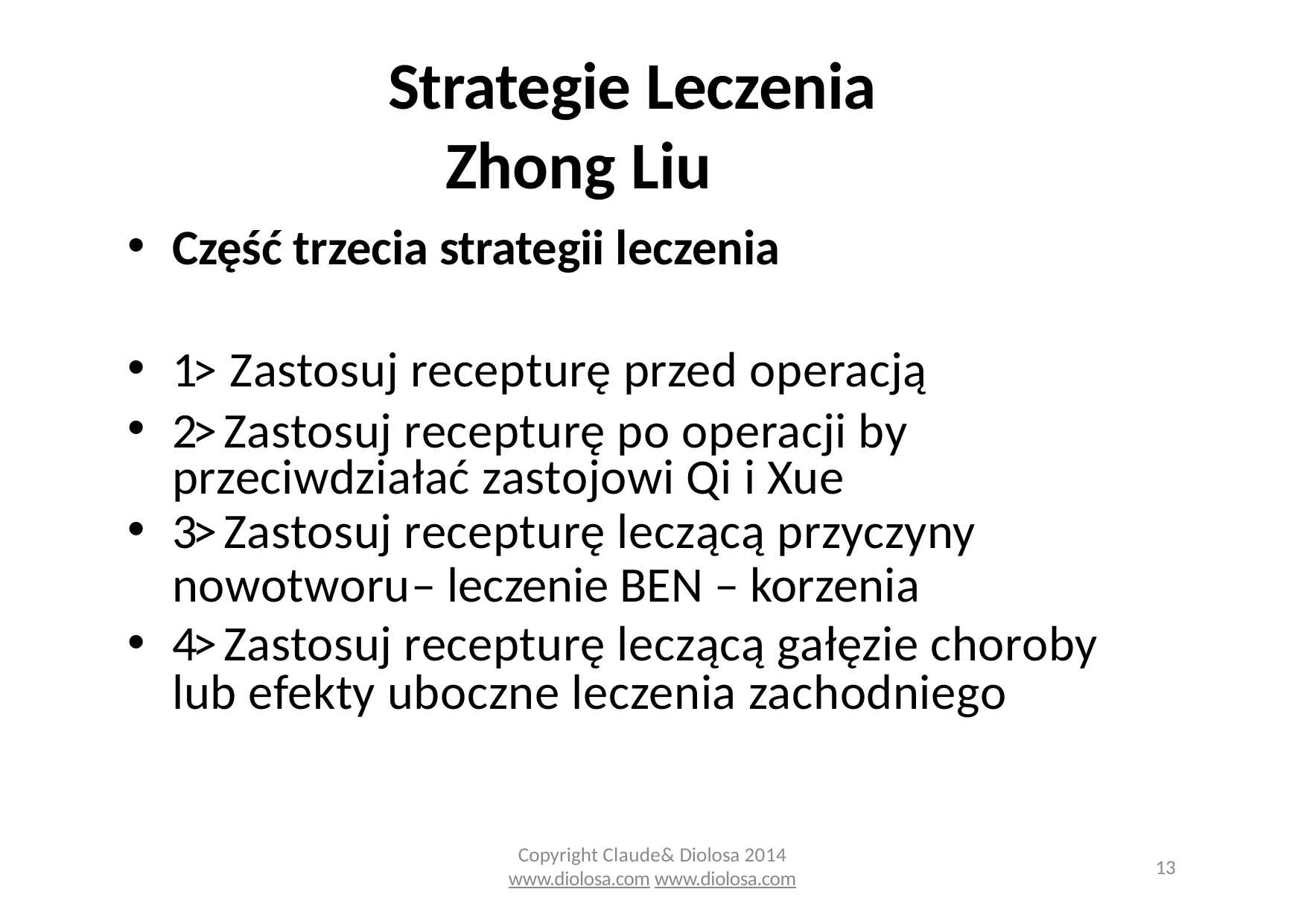

# Strategie Leczenia Zhong Liu
Część trzecia strategii leczenia

1>  Zastosuj recepturę przed operacją
2> Zastosuj recepturę po operacji by przeciwdziałać zastojowi Qi i Xue
3> Zastosuj recepturę leczącą przyczyny nowotworu– leczenie BEN – korzenia
4> Zastosuj recepturę leczącą gałęzie choroby lub efekty uboczne leczenia zachodniego
Copyright Claude& Diolosa 2014
www.diolosa.com www.diolosa.com
13